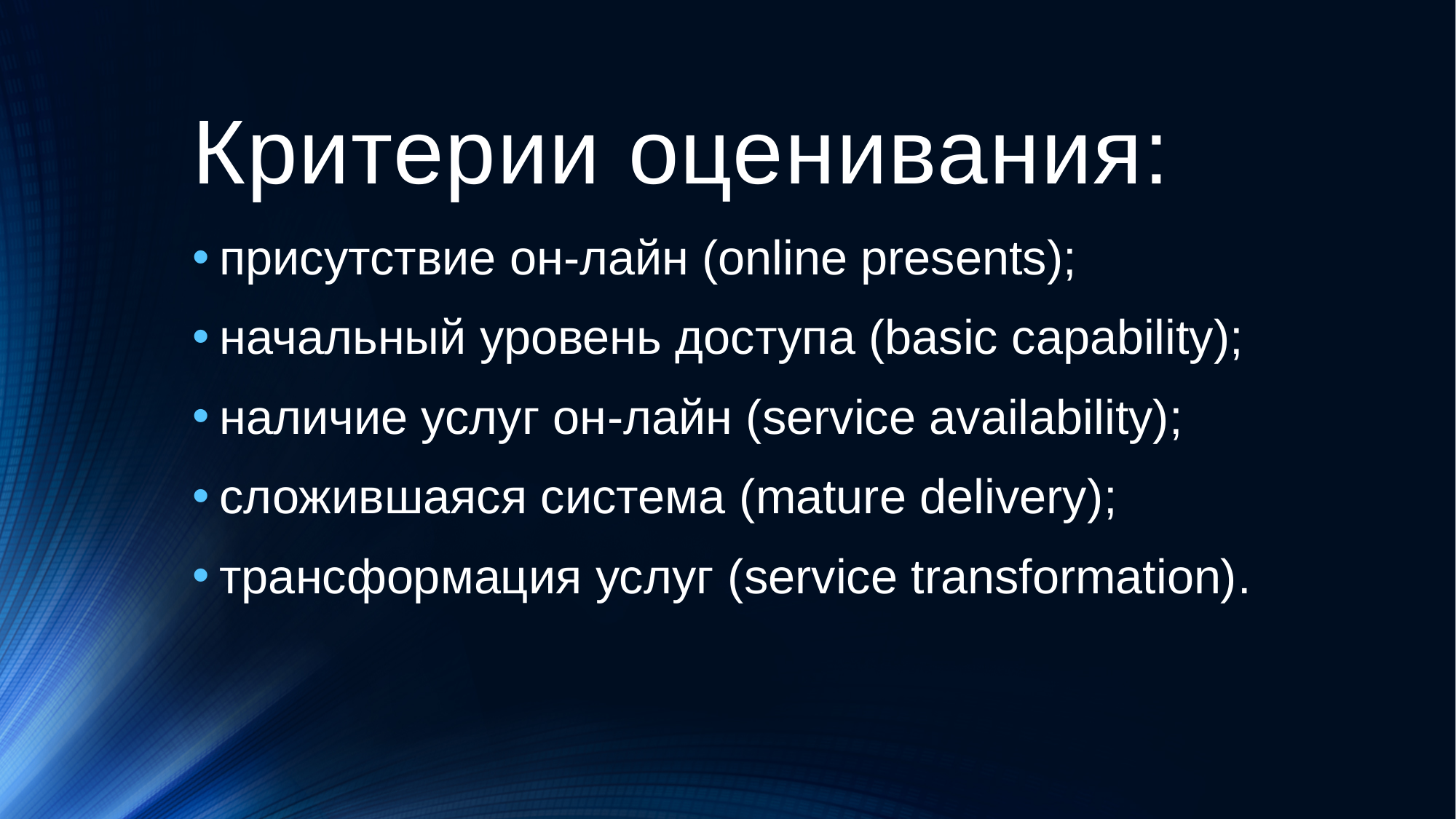

# Критерии оценивания:
присутствие он-лайн (online presents);
начальный уровень доступа (basic capability);
наличие услуг он-лайн (service availability);
сложившаяся система (mature delivery);
трансформация услуг (service transformation).